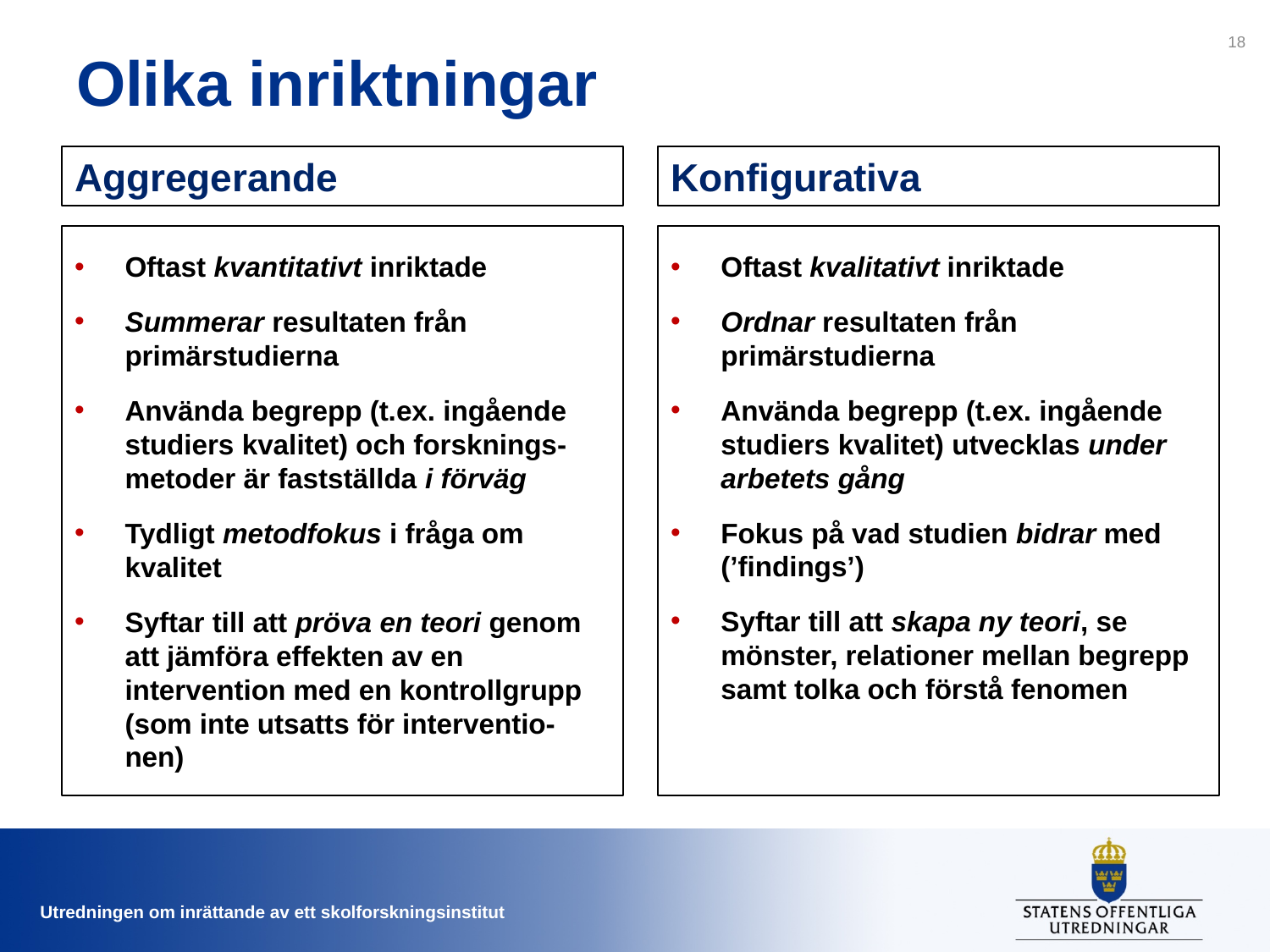

18
# Olika inriktningar
Aggregerande
Konfigurativa

Oftast kvantitativt inriktade
Summerar resultaten från primärstudierna
Använda begrepp (t.ex. ingående studiers kvalitet) och forsknings-metoder är fastställda i förväg
Tydligt metodfokus i fråga om kvalitet
Syftar till att pröva en teori genom att jämföra effekten av en intervention med en kontrollgrupp (som inte utsatts för interventio-nen)

Oftast kvalitativt inriktade
Ordnar resultaten från primärstudierna
Använda begrepp (t.ex. ingående studiers kvalitet) utvecklas under arbetets gång
Fokus på vad studien bidrar med (’findings’)
Syftar till att skapa ny teori, se mönster, relationer mellan begrepp samt tolka och förstå fenomen